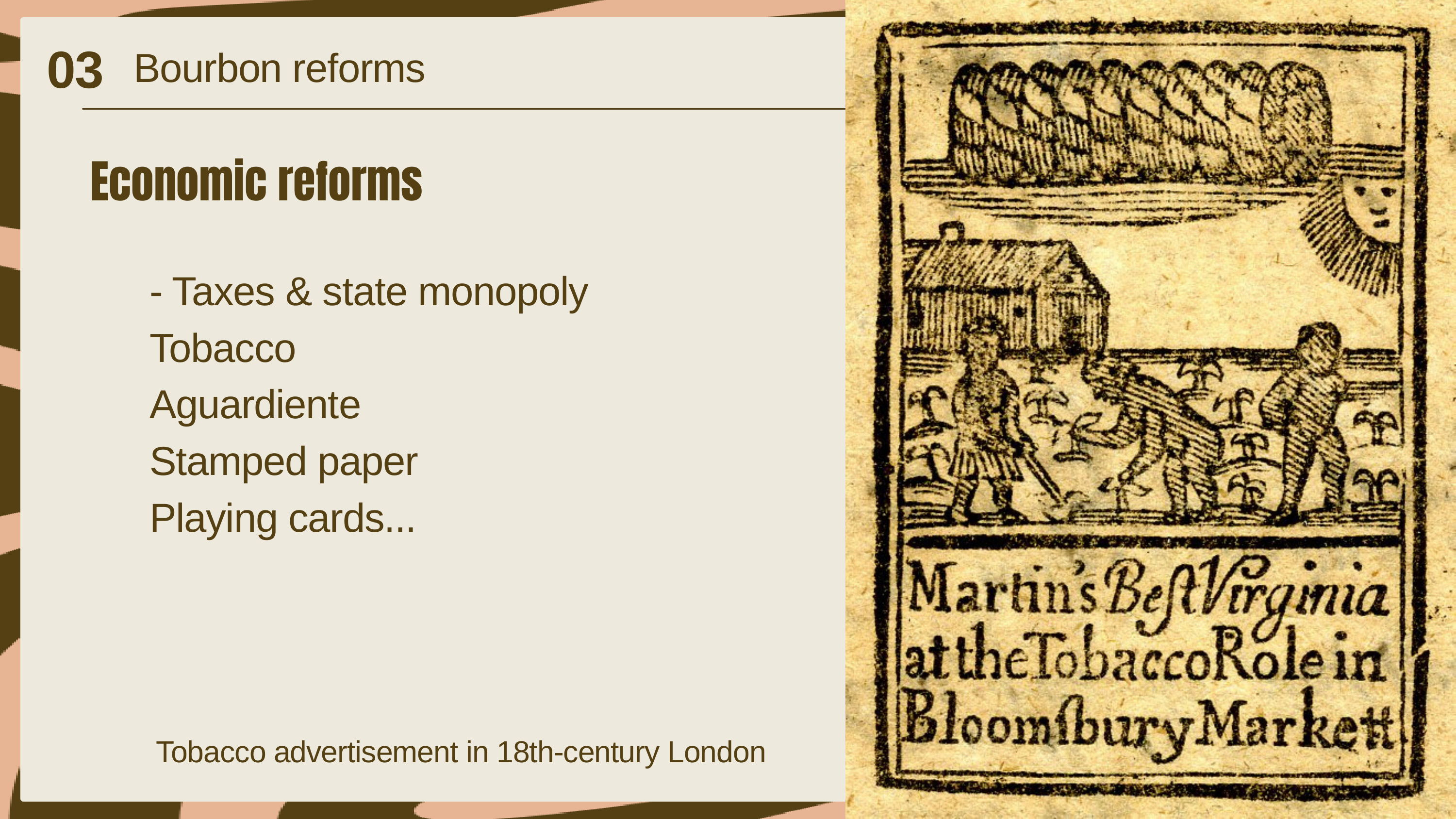

03
Bourbon reforms

Economic reforms
- Taxes & state monopoly
Tobacco
Aguardiente
Stamped paper
Playing cards...
Tobacco advertisement in 18th-century London